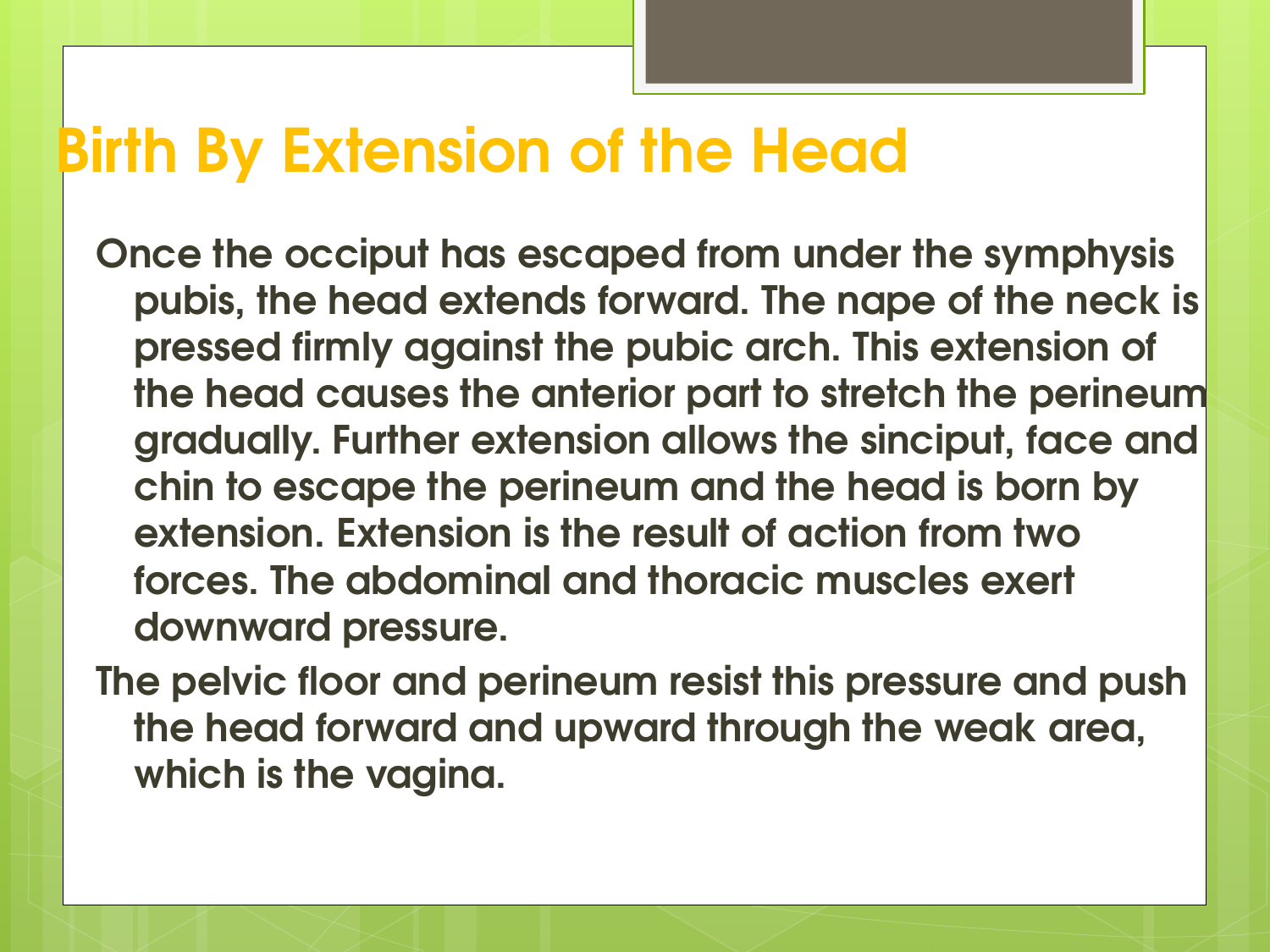

# Birth By Extension of the Head
Once the occiput has escaped from under the symphysis pubis, the head extends forward. The nape of the neck is pressed firmly against the pubic arch. This extension of the head causes the anterior part to stretch the perineum gradually. Further extension allows the sinciput, face and chin to escape the perineum and the head is born by extension. Extension is the result of action from two forces. The abdominal and thoracic muscles exert downward pressure.
The pelvic floor and perineum resist this pressure and push the head forward and upward through the weak area, which is the vagina.